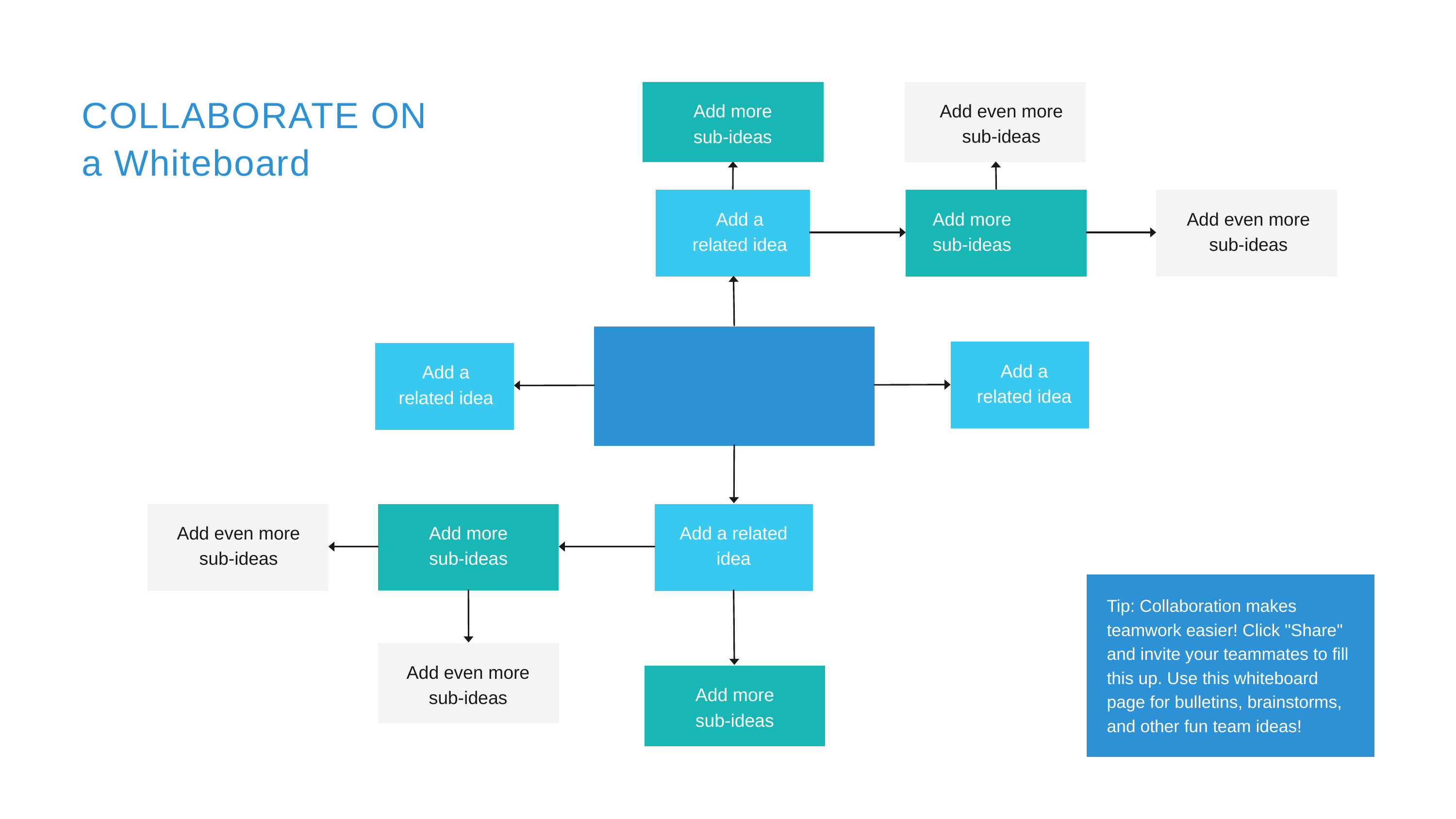

Add even more
sub-ideas

Add more
sub-ideas
COLLABORATE ON
a Whiteboard

Add a
related idea

Add even more
sub-ideas

Add more
sub-ideas

ADD A MAIN TOPIC

Add a
related idea

Add a
related idea

Add even more
sub-ideas

Add more
sub-ideas

Add a related idea

Tip: Collaboration makes teamwork easier! Click "Share" and invite your teammates to fill this up. Use this whiteboard page for bulletins, brainstorms, and other fun team ideas!

Add even more
sub-ideas

Add more
sub-ideas